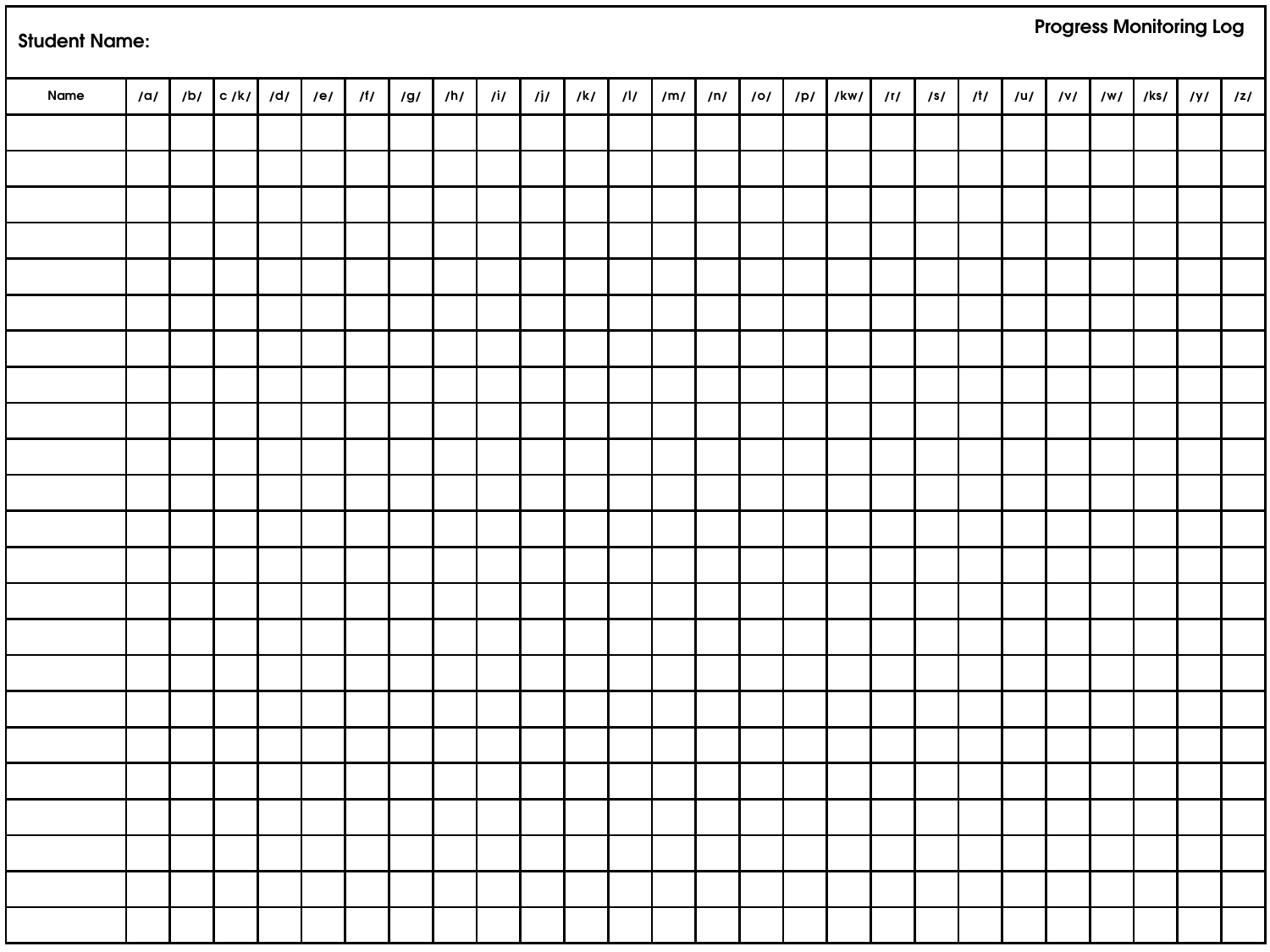

|  |  |  |  |  |  |  |  |  |  |  |  |  |  |  |  |  |  |  |  |  |  |  |  |  |  |  |
| --- | --- | --- | --- | --- | --- | --- | --- | --- | --- | --- | --- | --- | --- | --- | --- | --- | --- | --- | --- | --- | --- | --- | --- | --- | --- | --- |
| Name | /a/ | /b/ | c /k/ | /d/ | /e/ | /f/ | /g/ | /h/ | /i/ | /j/ | /k/ | /l/ | /m/ | /n/ | /o/ | /p/ | /kw/ | /r/ | /s/ | /t/ | /u/ | /v/ | /w/ | /ks/ | /y/ | /z/ |
|  |  |  |  |  |  |  |  |  |  |  |  |  |  |  |  |  |  |  |  |  |  |  |  |  |  |  |
|  |  |  |  |  |  |  |  |  |  |  |  |  |  |  |  |  |  |  |  |  |  |  |  |  |  |  |
|  |  |  |  |  |  |  |  |  |  |  |  |  |  |  |  |  |  |  |  |  |  |  |  |  |  |  |
|  |  |  |  |  |  |  |  |  |  |  |  |  |  |  |  |  |  |  |  |  |  |  |  |  |  |  |
|  |  |  |  |  |  |  |  |  |  |  |  |  |  |  |  |  |  |  |  |  |  |  |  |  |  |  |
|  |  |  |  |  |  |  |  |  |  |  |  |  |  |  |  |  |  |  |  |  |  |  |  |  |  |  |
|  |  |  |  |  |  |  |  |  |  |  |  |  |  |  |  |  |  |  |  |  |  |  |  |  |  |  |
|  |  |  |  |  |  |  |  |  |  |  |  |  |  |  |  |  |  |  |  |  |  |  |  |  |  |  |
|  |  |  |  |  |  |  |  |  |  |  |  |  |  |  |  |  |  |  |  |  |  |  |  |  |  |  |
|  |  |  |  |  |  |  |  |  |  |  |  |  |  |  |  |  |  |  |  |  |  |  |  |  |  |  |
|  |  |  |  |  |  |  |  |  |  |  |  |  |  |  |  |  |  |  |  |  |  |  |  |  |  |  |
|  |  |  |  |  |  |  |  |  |  |  |  |  |  |  |  |  |  |  |  |  |  |  |  |  |  |  |
|  |  |  |  |  |  |  |  |  |  |  |  |  |  |  |  |  |  |  |  |  |  |  |  |  |  |  |
|  |  |  |  |  |  |  |  |  |  |  |  |  |  |  |  |  |  |  |  |  |  |  |  |  |  |  |
|  |  |  |  |  |  |  |  |  |  |  |  |  |  |  |  |  |  |  |  |  |  |  |  |  |  |  |
|  |  |  |  |  |  |  |  |  |  |  |  |  |  |  |  |  |  |  |  |  |  |  |  |  |  |  |
|  |  |  |  |  |  |  |  |  |  |  |  |  |  |  |  |  |  |  |  |  |  |  |  |  |  |  |
|  |  |  |  |  |  |  |  |  |  |  |  |  |  |  |  |  |  |  |  |  |  |  |  |  |  |  |
|  |  |  |  |  |  |  |  |  |  |  |  |  |  |  |  |  |  |  |  |  |  |  |  |  |  |  |
|  |  |  |  |  |  |  |  |  |  |  |  |  |  |  |  |  |  |  |  |  |  |  |  |  |  |  |
|  |  |  |  |  |  |  |  |  |  |  |  |  |  |  |  |  |  |  |  |  |  |  |  |  |  |  |
|  |  |  |  |  |  |  |  |  |  |  |  |  |  |  |  |  |  |  |  |  |  |  |  |  |  |  |
|  |  |  |  |  |  |  |  |  |  |  |  |  |  |  |  |  |  |  |  |  |  |  |  |  |  |  |
Progress Monitoring Log
Student Name: